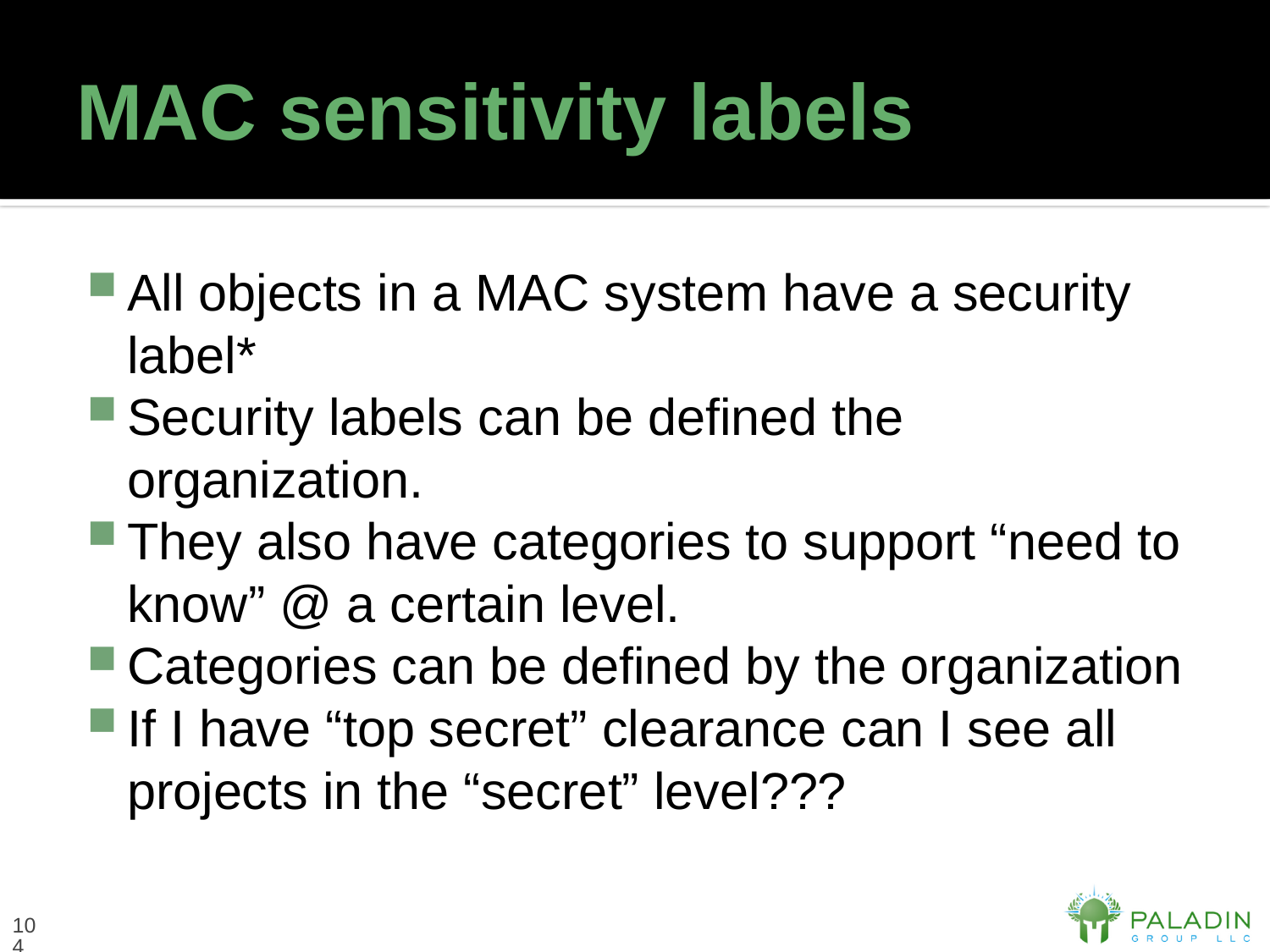

# MAC sensitivity labels
All objects in a MAC system have a security label*
Security labels can be defined the organization.
They also have categories to support “need to know” @ a certain level.
Categories can be defined by the organization
If I have “top secret” clearance can I see all projects in the “secret” level???